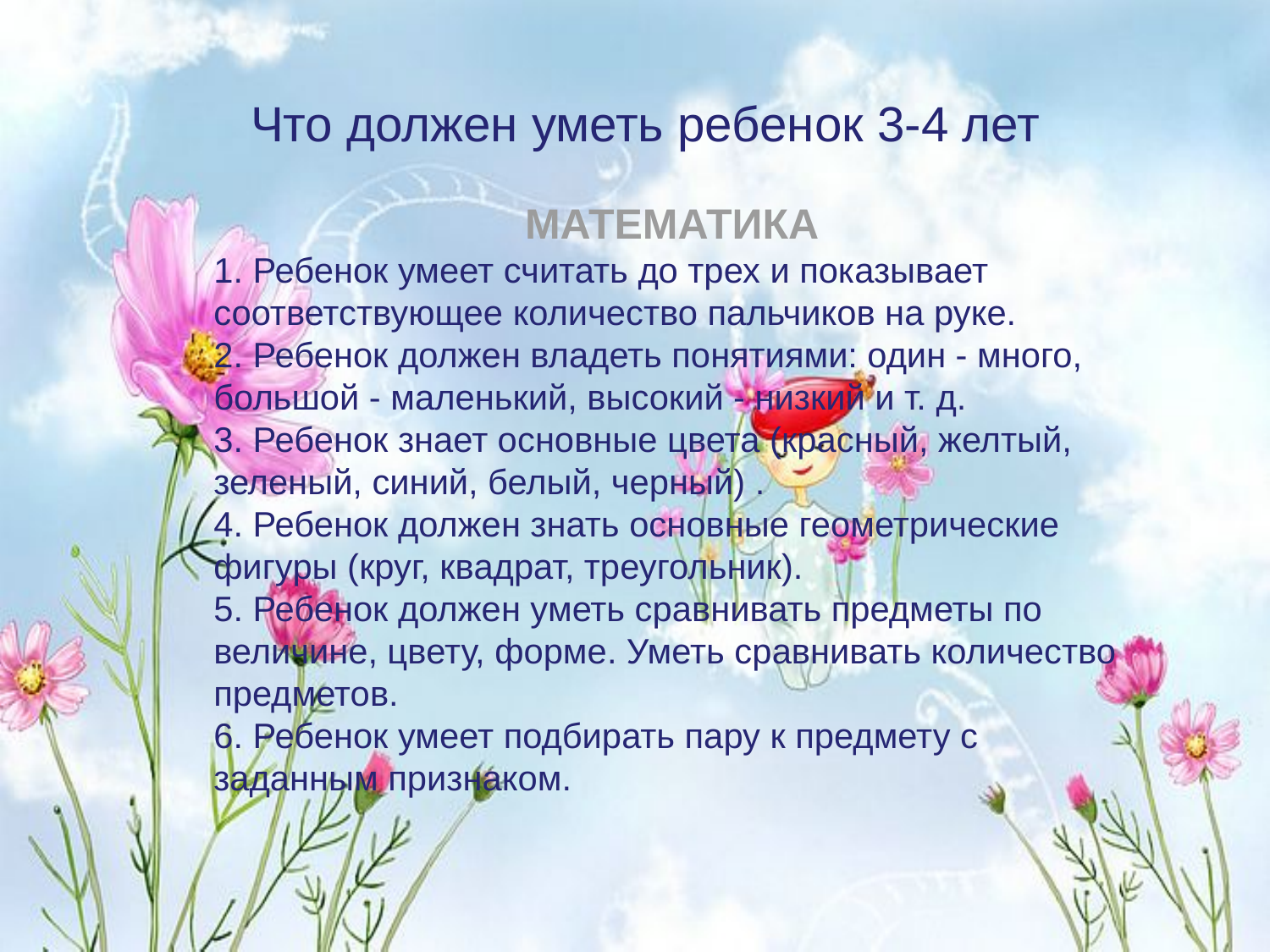

# Что должен уметь ребенок 3-4 лет
МАТЕМАТИКА
1. Ребенок умеет считать до трех и показывает соответствующее количество пальчиков на руке.
2. Ребенок должен владеть понятиями: один - много, большой - маленький, высокий - низкий и т. д.
3. Ребенок знает основные цвета (красный, желтый, зеленый, синий, белый, черный) .
4. Ребенок должен знать основные геометрические фигуры (круг, квадрат, треугольник).
5. Ребенок должен уметь сравнивать предметы по величине, цвету, форме. Уметь сравнивать количество предметов.
6. Ребенок умеет подбирать пару к предмету с заданным признаком.